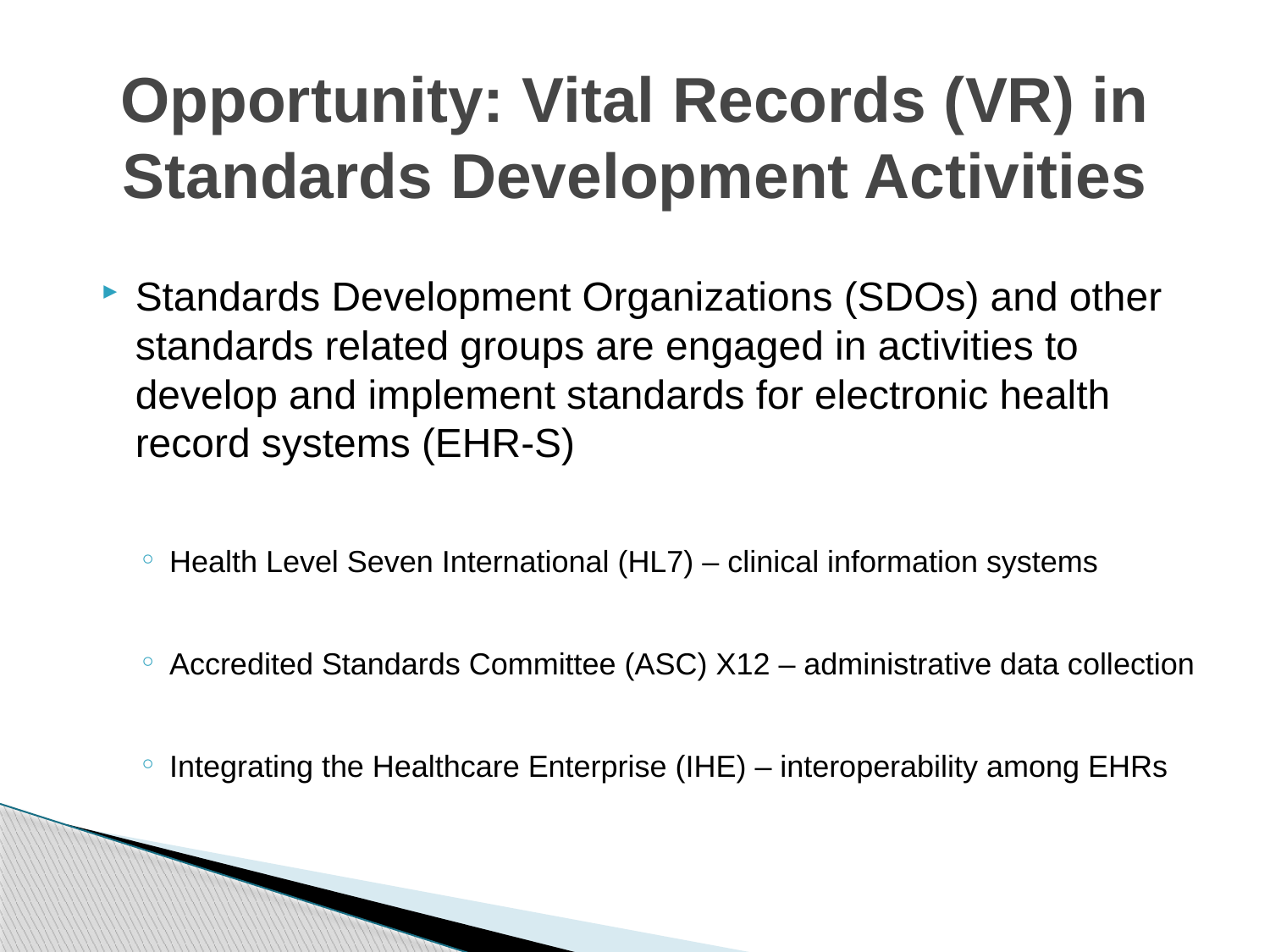

# Opportunity: Vital Records (VR) in Standards Development Activities
Standards Development Organizations (SDOs) and other standards related groups are engaged in activities to develop and implement standards for electronic health record systems (EHR-S)

Health Level Seven International (HL7) – clinical information systems

Accredited Standards Committee (ASC) X12 – administrative data collection

Integrating the Healthcare Enterprise (IHE) – interoperability among EHRs